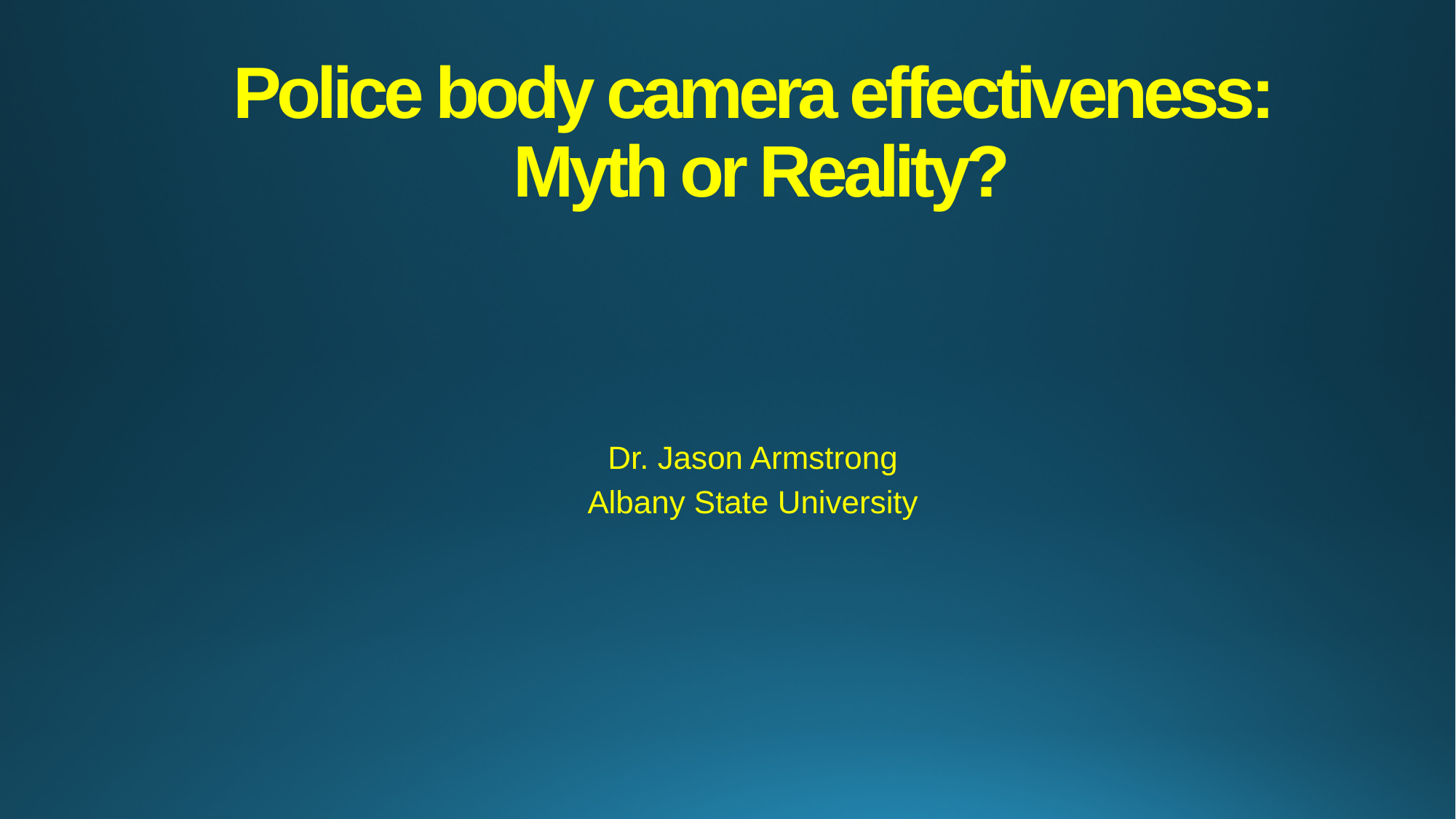

# Police body camera effectiveness: Myth or Reality?
Dr. Jason Armstrong
Albany State University